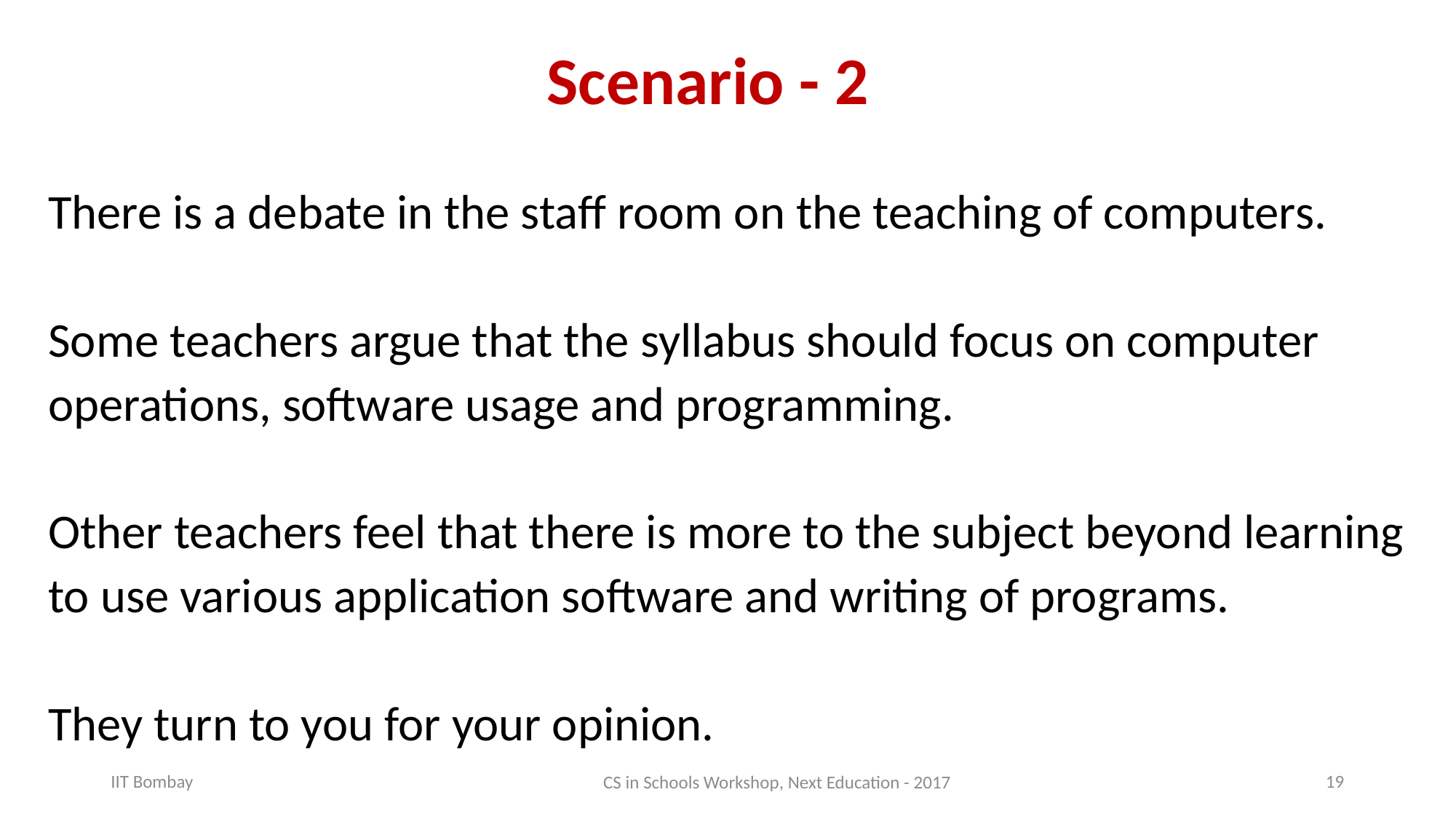

# Scenario - 2
There is a debate in the staff room on the teaching of computers.

Some teachers argue that the syllabus should focus on computer operations, software usage and programming.

Other teachers feel that there is more to the subject beyond learning to use various application software and writing of programs.

They turn to you for your opinion.
CS in Schools Workshop, Next Education - 2017
IIT Bombay
19